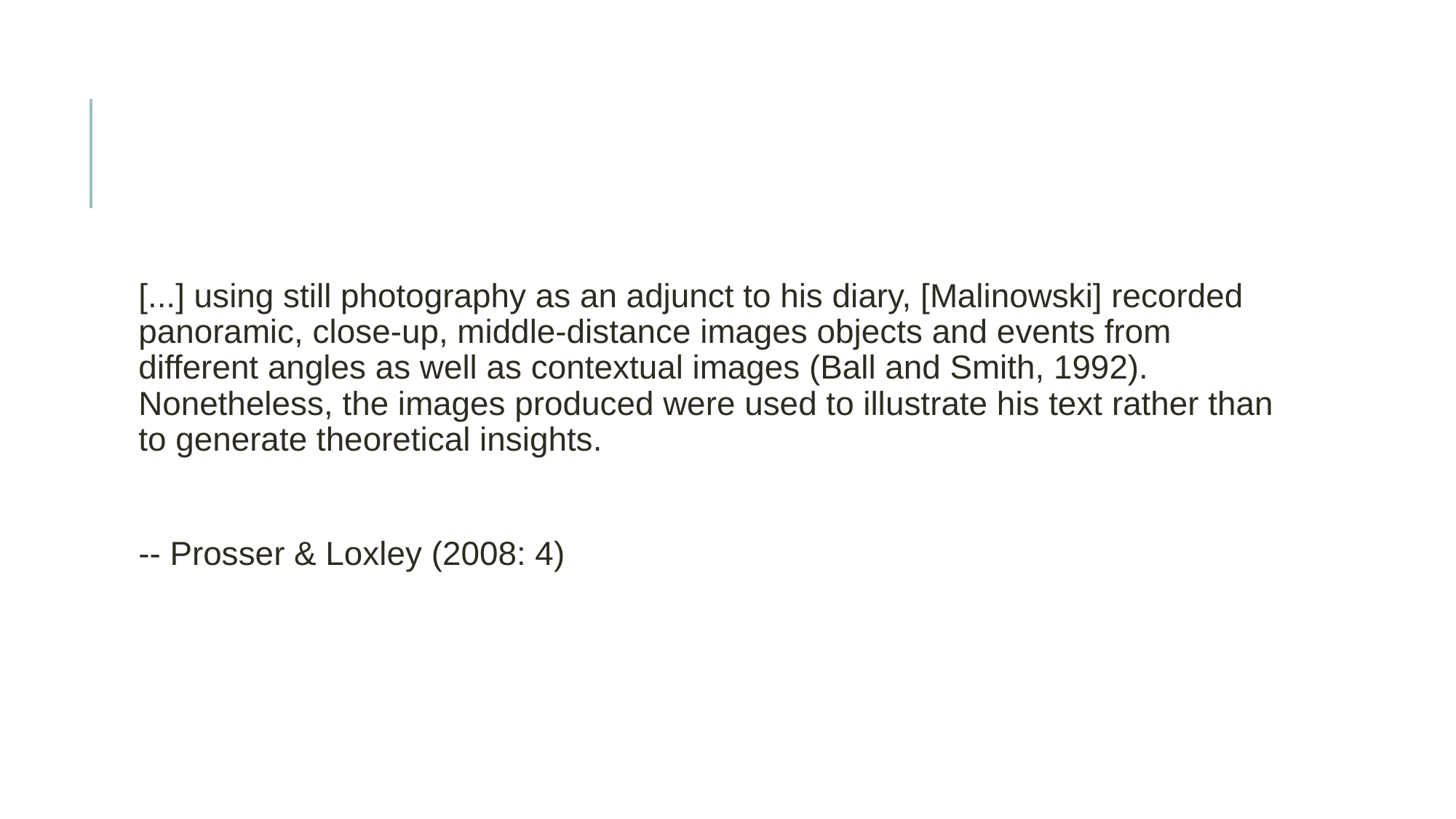

#
[...] using still photography as an adjunct to his diary, [Malinowski] recorded panoramic, close-up, middle-distance images objects and events from different angles as well as contextual images (Ball and Smith, 1992). Nonetheless, the images produced were used to illustrate his text rather than to generate theoretical insights.

-- Prosser & Loxley (2008: 4)